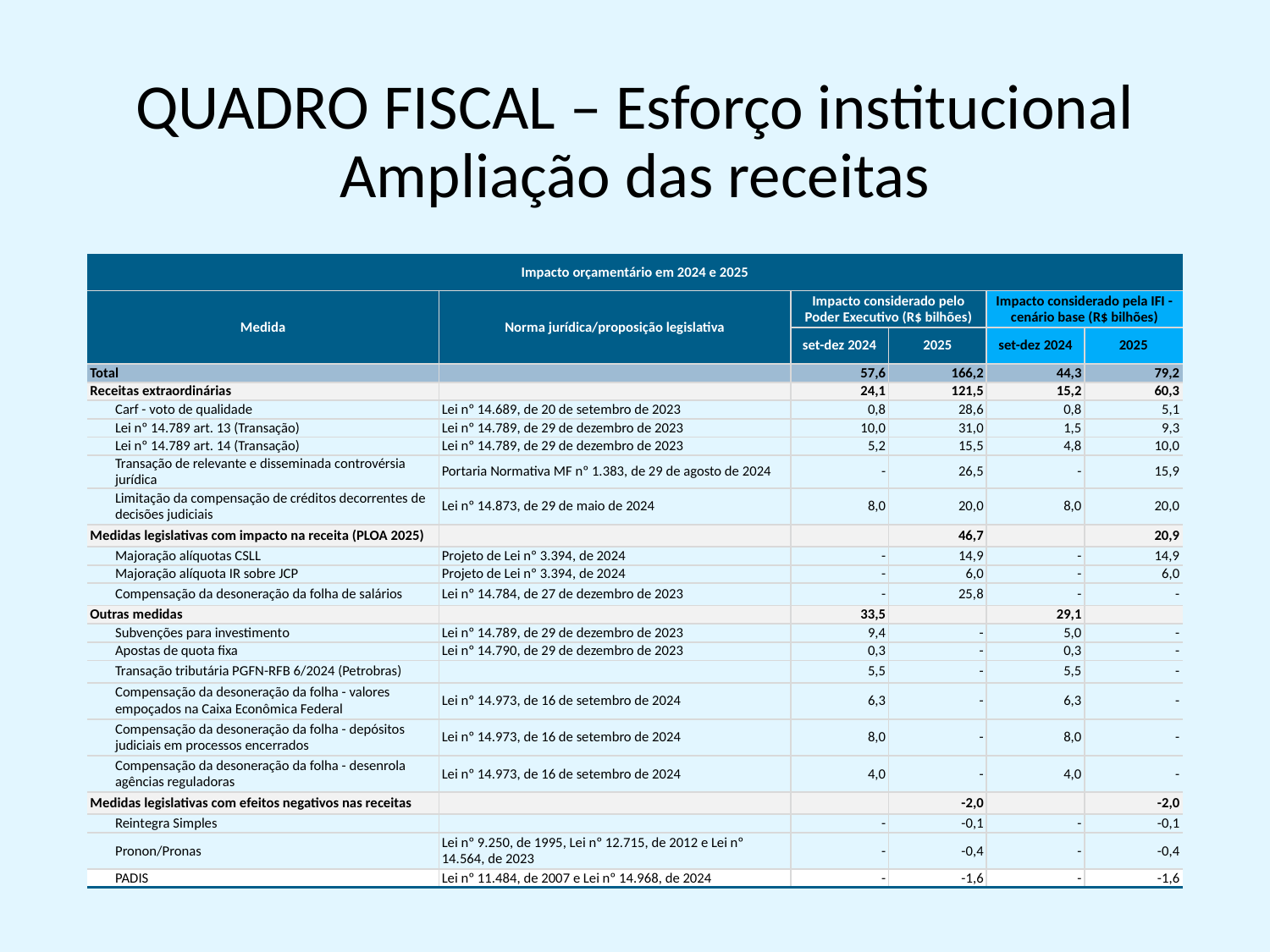

# QUADRO FISCAL – Esforço institucional Ampliação das receitas
| Impacto orçamentário em 2024 e 2025 |  |  |  |  |  |
| --- | --- | --- | --- | --- | --- |
| Medida | Norma jurídica/proposição legislativa | Impacto considerado pelo Poder Executivo (R$ bilhões) |  | Impacto considerado pela IFI - cenário base (R$ bilhões) |  |
|  |  | set-dez 2024 | 2025 | set-dez 2024 | 2025 |
| Total |  | 57,6 | 166,2 | 44,3 | 79,2 |
| Receitas extraordinárias |  | 24,1 | 121,5 | 15,2 | 60,3 |
| Carf - voto de qualidade | Lei nº 14.689, de 20 de setembro de 2023 | 0,8 | 28,6 | 0,8 | 5,1 |
| Lei nº 14.789 art. 13 (Transação) | Lei nº 14.789, de 29 de dezembro de 2023 | 10,0 | 31,0 | 1,5 | 9,3 |
| Lei nº 14.789 art. 14 (Transação) | Lei nº 14.789, de 29 de dezembro de 2023 | 5,2 | 15,5 | 4,8 | 10,0 |
| Transação de relevante e disseminada controvérsia jurídica | Portaria Normativa MF nº 1.383, de 29 de agosto de 2024 | - | 26,5 | - | 15,9 |
| Limitação da compensação de créditos decorrentes de decisões judiciais | Lei nº 14.873, de 29 de maio de 2024 | 8,0 | 20,0 | 8,0 | 20,0 |
| Medidas legislativas com impacto na receita (PLOA 2025) |  |  | 46,7 |  | 20,9 |
| Majoração alíquotas CSLL | Projeto de Lei nº 3.394, de 2024 | - | 14,9 | - | 14,9 |
| Majoração alíquota IR sobre JCP | Projeto de Lei nº 3.394, de 2024 | - | 6,0 | - | 6,0 |
| Compensação da desoneração da folha de salários | Lei nº 14.784, de 27 de dezembro de 2023 | - | 25,8 | - | - |
| Outras medidas |  | 33,5 |  | 29,1 |  |
| Subvenções para investimento | Lei nº 14.789, de 29 de dezembro de 2023 | 9,4 | - | 5,0 | - |
| Apostas de quota fixa | Lei nº 14.790, de 29 de dezembro de 2023 | 0,3 | - | 0,3 | - |
| Transação tributária PGFN-RFB 6/2024 (Petrobras) |  | 5,5 | - | 5,5 | - |
| Compensação da desoneração da folha - valores empoçados na Caixa Econômica Federal | Lei nº 14.973, de 16 de setembro de 2024 | 6,3 | - | 6,3 | - |
| Compensação da desoneração da folha - depósitos judiciais em processos encerrados | Lei nº 14.973, de 16 de setembro de 2024 | 8,0 | - | 8,0 | - |
| Compensação da desoneração da folha - desenrola agências reguladoras | Lei nº 14.973, de 16 de setembro de 2024 | 4,0 | - | 4,0 | - |
| Medidas legislativas com efeitos negativos nas receitas |  |  | -2,0 |  | -2,0 |
| Reintegra Simples |  | - | -0,1 | - | -0,1 |
| Pronon/Pronas | Lei nº 9.250, de 1995, Lei nº 12.715, de 2012 e Lei nº 14.564, de 2023 | - | -0,4 | - | -0,4 |
| PADIS | Lei nº 11.484, de 2007 e Lei nº 14.968, de 2024 | - | -1,6 | - | -1,6 |